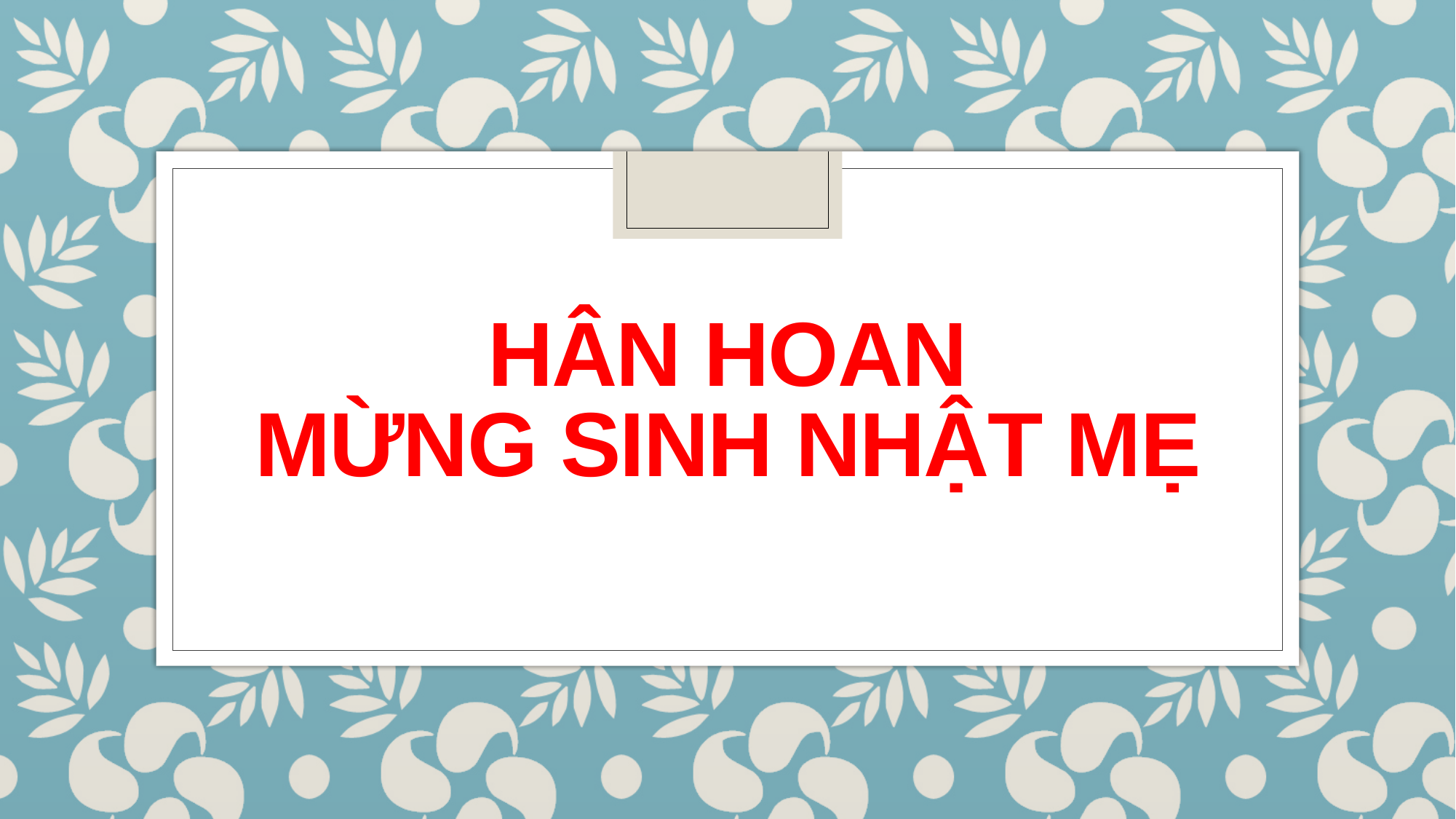

# Hân hoan mừng sinh nhật Mẹ